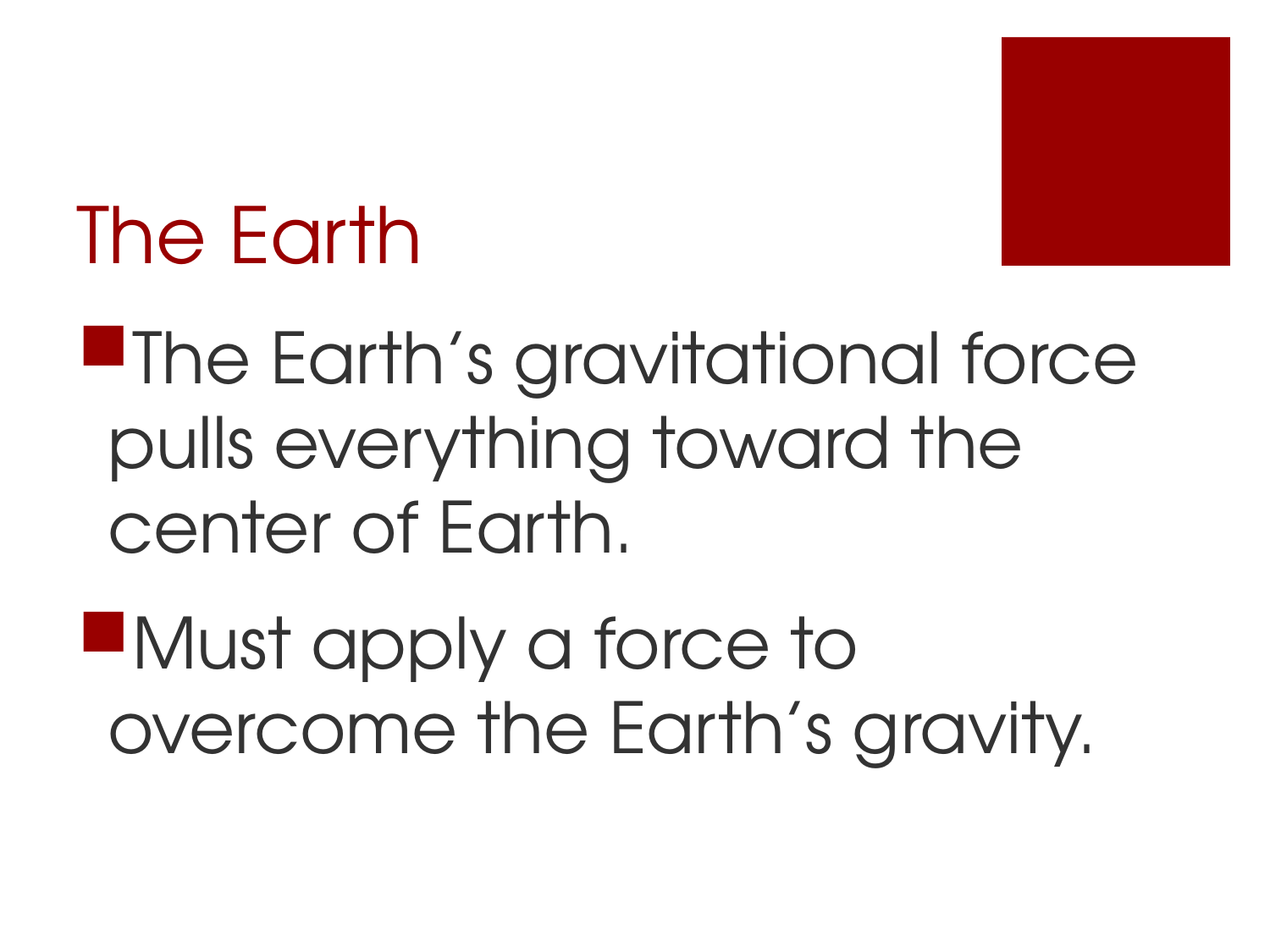

# The Earth
The Earth’s gravitational force pulls everything toward the center of Earth.
Must apply a force to overcome the Earth’s gravity.